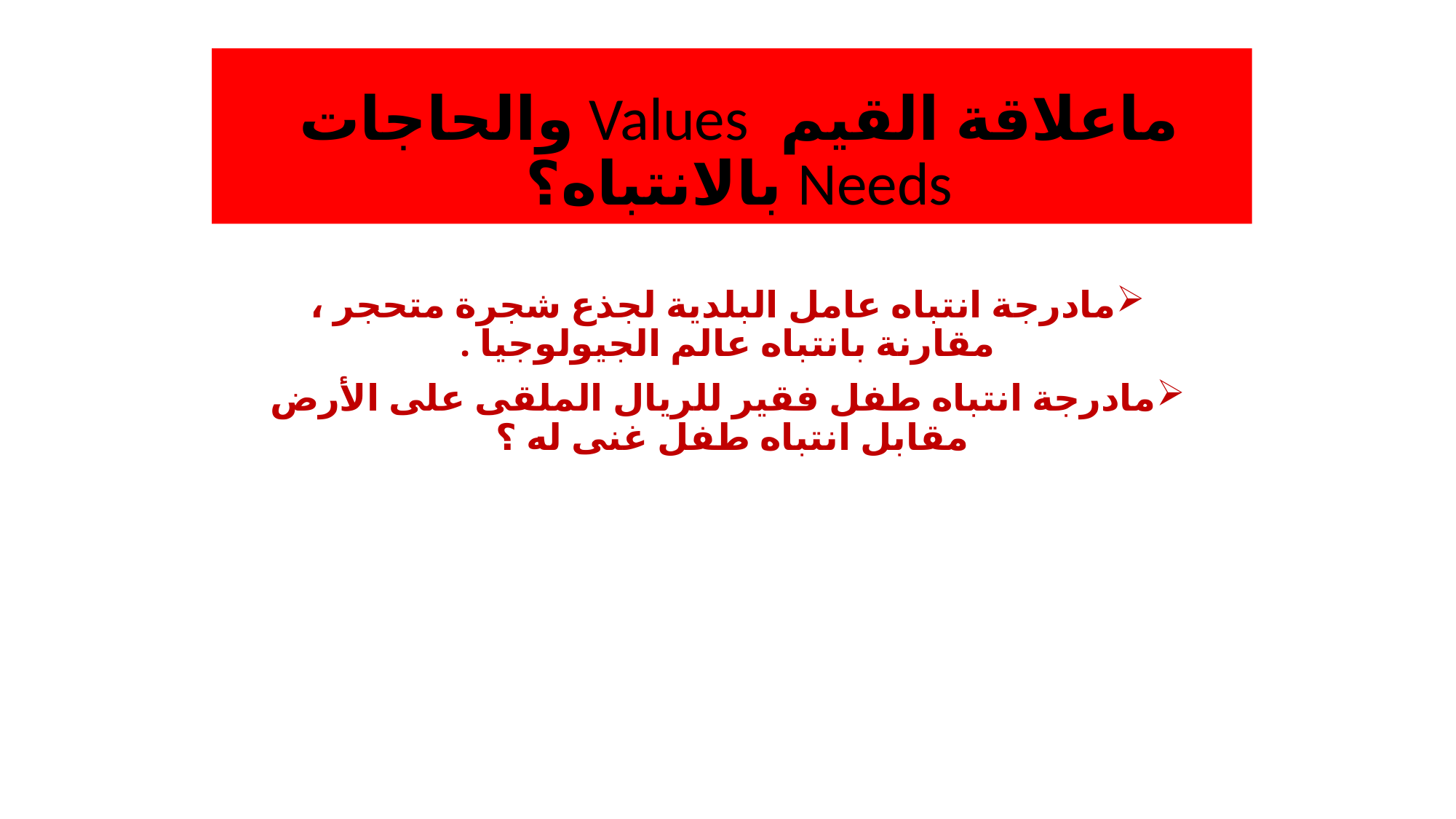

# ماعلاقة القيم  Values والحاجات  Needs بالانتباه؟
مادرجة انتباه عامل البلدية لجذع شجرة متحجر ، مقارنة بانتباه عالم الجيولوجيا .
مادرجة انتباه طفل فقير للريال الملقى على الأرض مقابل انتباه طفل غنى له ؟